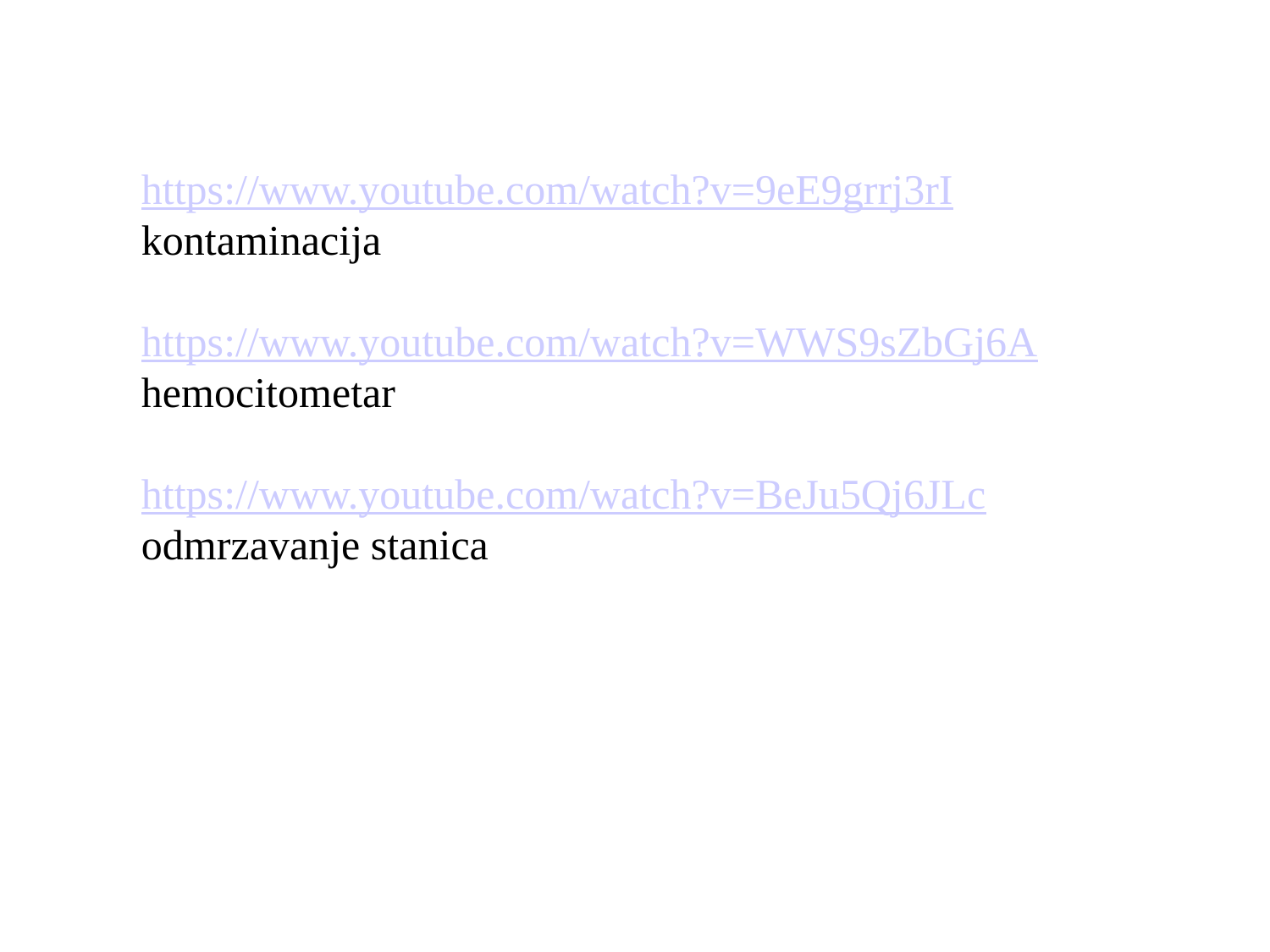

https://www.youtube.com/watch?v=9eE9grrj3rI
kontaminacija

https://www.youtube.com/watch?v=WWS9sZbGj6A
hemocitometar

https://www.youtube.com/watch?v=BeJu5Qj6JLc
odmrzavanje stanica